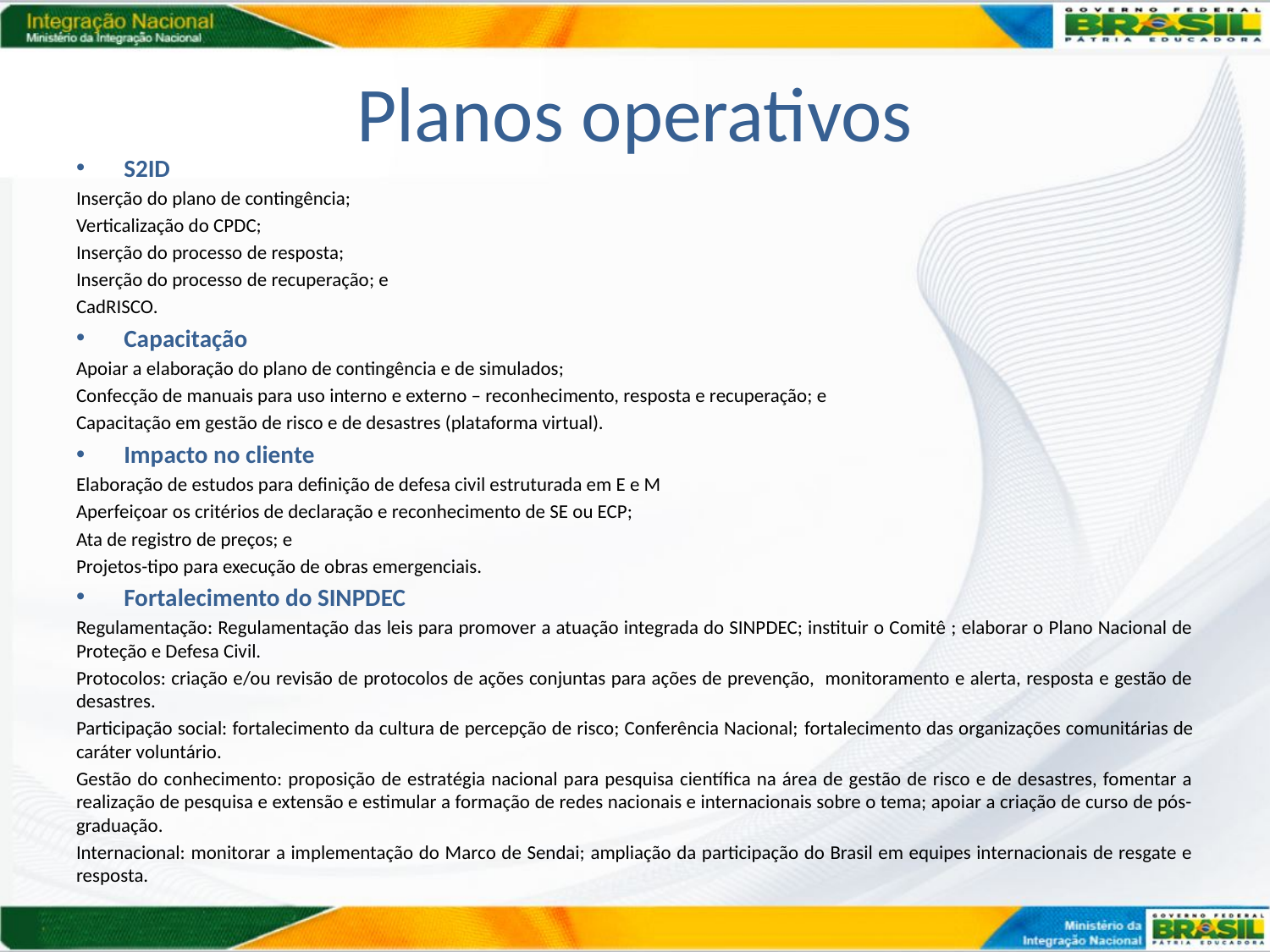

# Planos operativos
S2ID
Inserção do plano de contingência;
Verticalização do CPDC;
Inserção do processo de resposta;
Inserção do processo de recuperação; e
CadRISCO.
Capacitação
Apoiar a elaboração do plano de contingência e de simulados;
Confecção de manuais para uso interno e externo – reconhecimento, resposta e recuperação; e
Capacitação em gestão de risco e de desastres (plataforma virtual).
Impacto no cliente
Elaboração de estudos para definição de defesa civil estruturada em E e M
Aperfeiçoar os critérios de declaração e reconhecimento de SE ou ECP;
Ata de registro de preços; e
Projetos-tipo para execução de obras emergenciais.
Fortalecimento do SINPDEC
Regulamentação: Regulamentação das leis para promover a atuação integrada do SINPDEC; instituir o Comitê ; elaborar o Plano Nacional de Proteção e Defesa Civil.
Protocolos: criação e/ou revisão de protocolos de ações conjuntas para ações de prevenção,  monitoramento e alerta, resposta e gestão de desastres.
Participação social: fortalecimento da cultura de percepção de risco; Conferência Nacional; fortalecimento das organizações comunitárias de caráter voluntário.
Gestão do conhecimento: proposição de estratégia nacional para pesquisa científica na área de gestão de risco e de desastres, fomentar a realização de pesquisa e extensão e estimular a formação de redes nacionais e internacionais sobre o tema; apoiar a criação de curso de pós-graduação.
Internacional: monitorar a implementação do Marco de Sendai; ampliação da participação do Brasil em equipes internacionais de resgate e resposta.